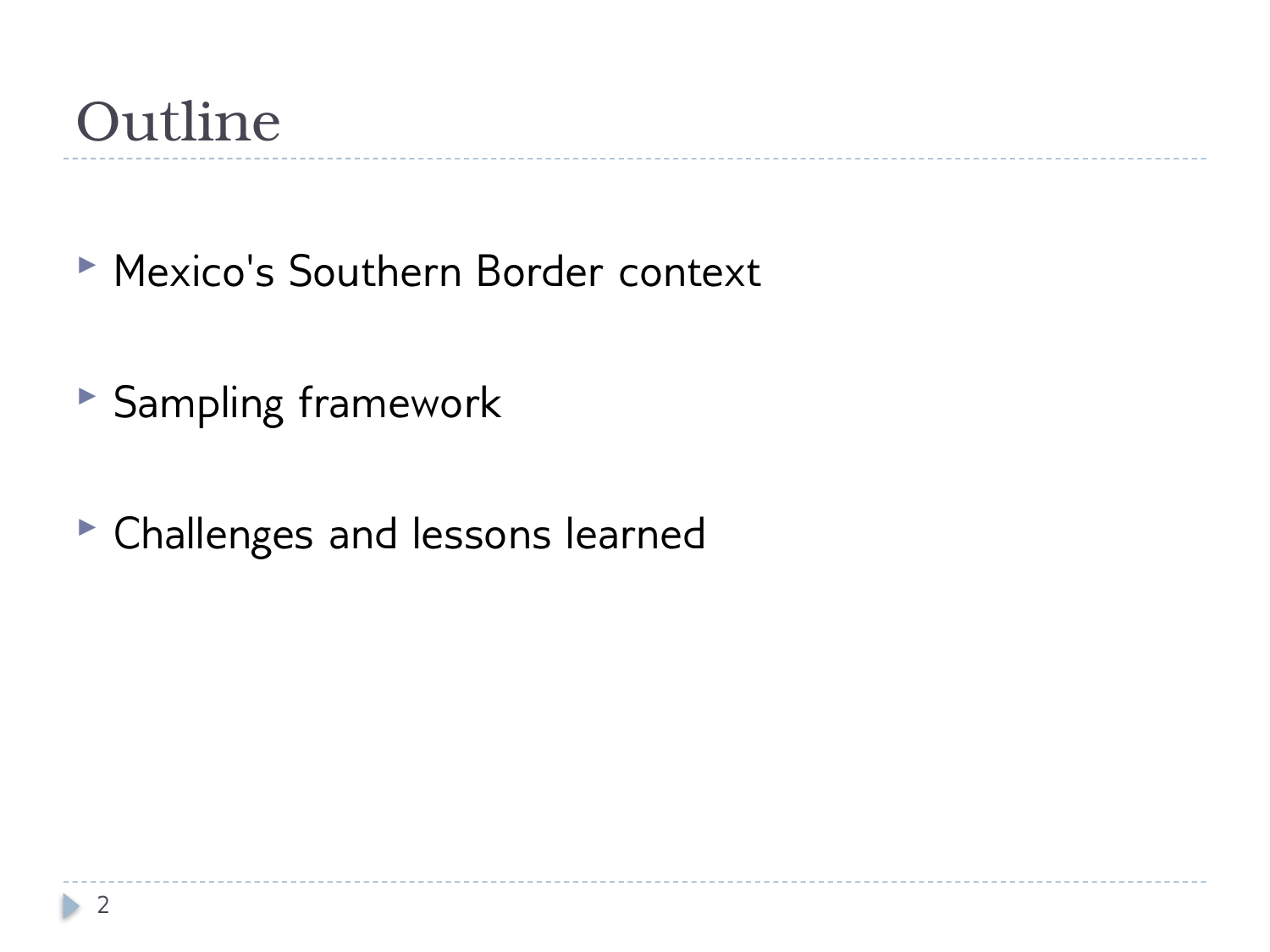

# Outline

Mexico's Southern Border context

Sampling framework

Challenges and lessons learned

2